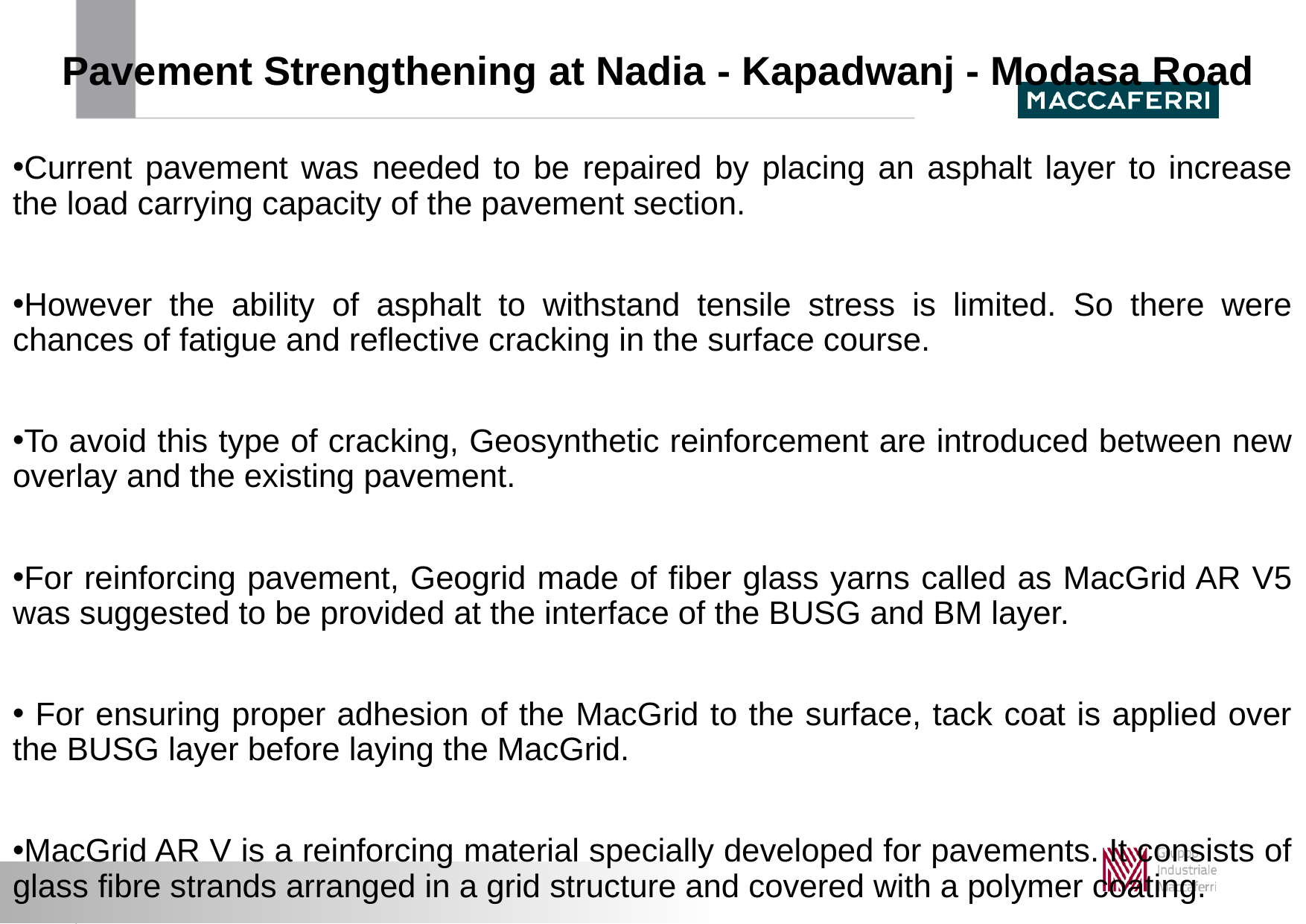

Pavement Strengthening at Nadia - Kapadwanj - Modasa Road
Current pavement was needed to be repaired by placing an asphalt layer to increase the load carrying capacity of the pavement section.

However the ability of asphalt to withstand tensile stress is limited. So there were chances of fatigue and reflective cracking in the surface course.

To avoid this type of cracking, Geosynthetic reinforcement are introduced between new overlay and the existing pavement.

For reinforcing pavement, Geogrid made of fiber glass yarns called as MacGrid AR V5 was suggested to be provided at the interface of the BUSG and BM layer.

 For ensuring proper adhesion of the MacGrid to the surface, tack coat is applied over the BUSG layer before laying the MacGrid.

MacGrid AR V is a reinforcing material specially developed for pavements. It consists of glass fibre strands arranged in a grid structure and covered with a polymer coating.